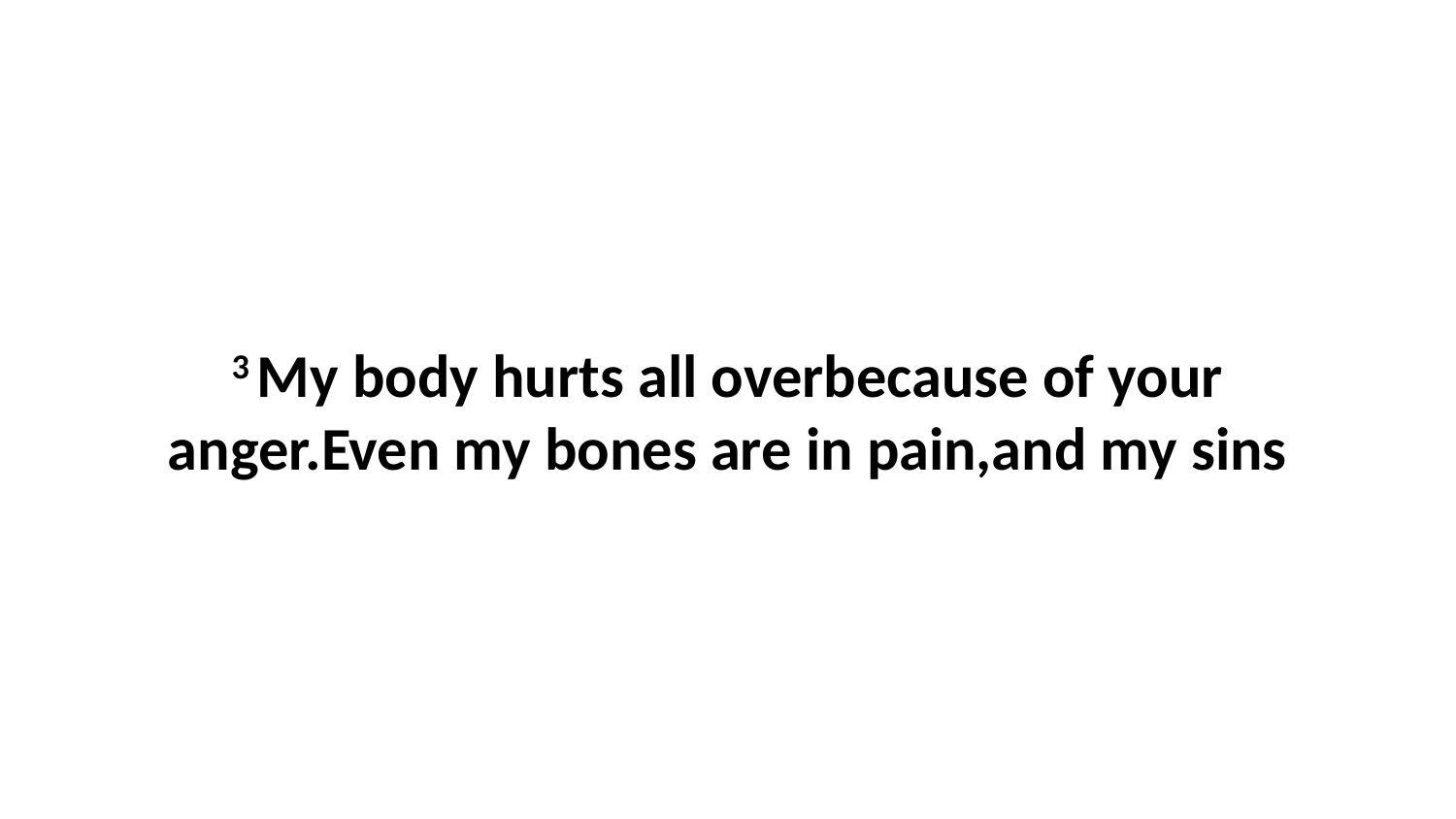

3 My body hurts all overbecause of your anger.Even my bones are in pain,and my sins